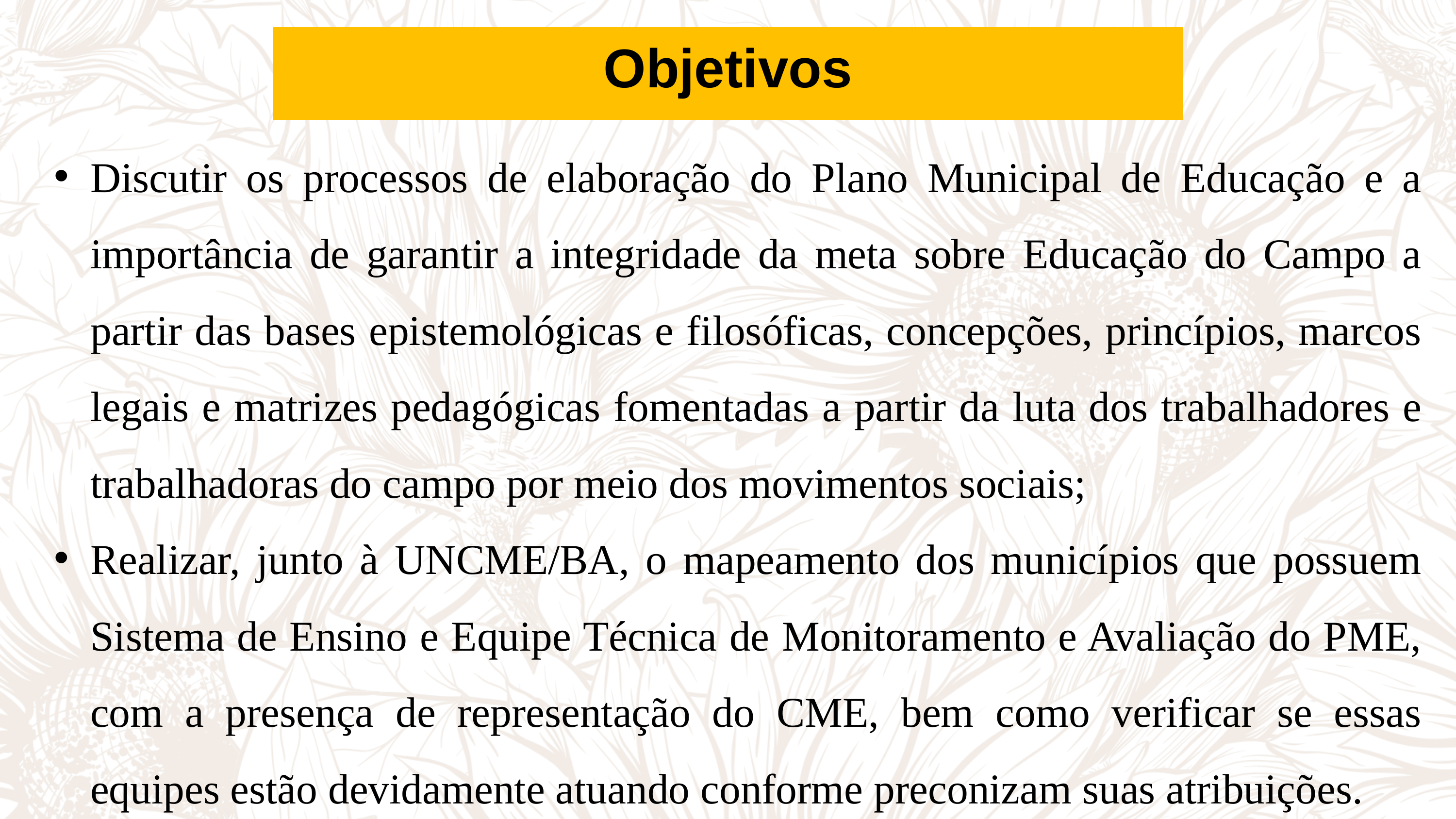

Objetivos
Discutir os processos de elaboração do Plano Municipal de Educação e a importância de garantir a integridade da meta sobre Educação do Campo a partir das bases epistemológicas e filosóficas, concepções, princípios, marcos legais e matrizes pedagógicas fomentadas a partir da luta dos trabalhadores e trabalhadoras do campo por meio dos movimentos sociais;
Realizar, junto à UNCME/BA, o mapeamento dos municípios que possuem Sistema de Ensino e Equipe Técnica de Monitoramento e Avaliação do PME, com a presença de representação do CME, bem como verificar se essas equipes estão devidamente atuando conforme preconizam suas atribuições.